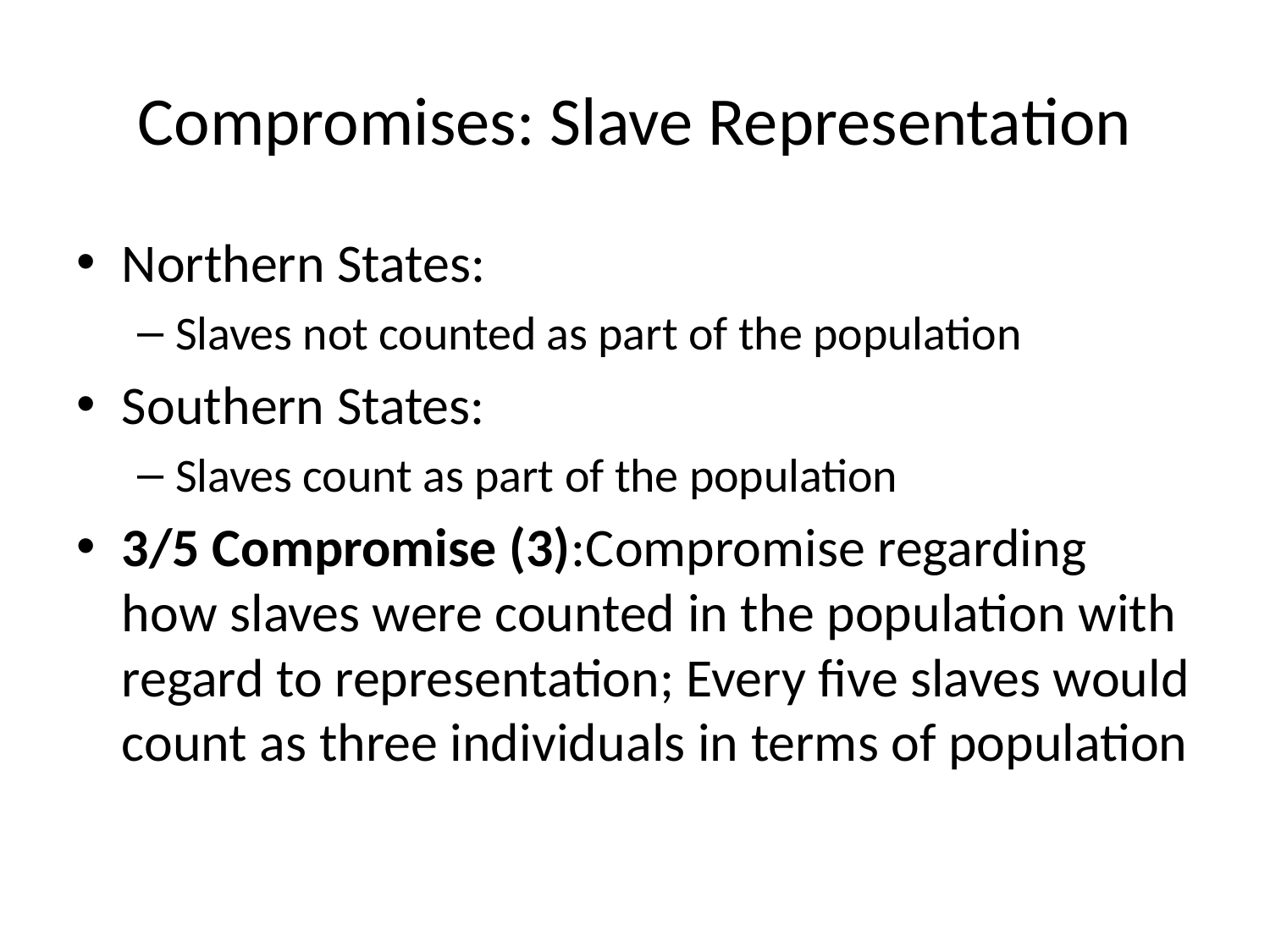

# Compromises: Slave Representation
Northern States:
Slaves not counted as part of the population
Southern States:
Slaves count as part of the population
3/5 Compromise (3):Compromise regarding how slaves were counted in the population with regard to representation; Every five slaves would count as three individuals in terms of population